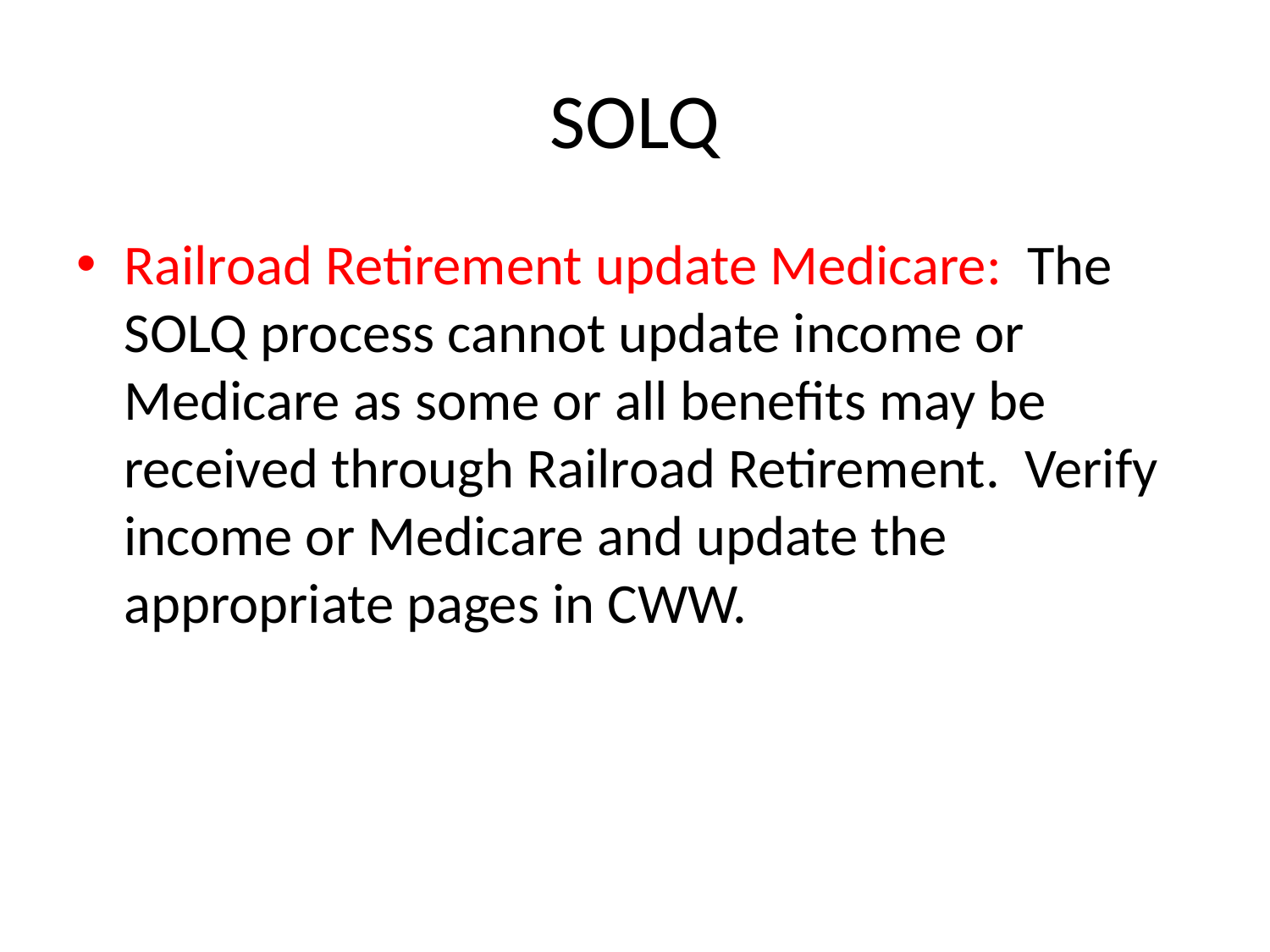

# SOLQ
Railroad Retirement update Medicare:  The SOLQ process cannot update income or Medicare as some or all benefits may be received through Railroad Retirement.  Verify income or Medicare and update the appropriate pages in CWW.